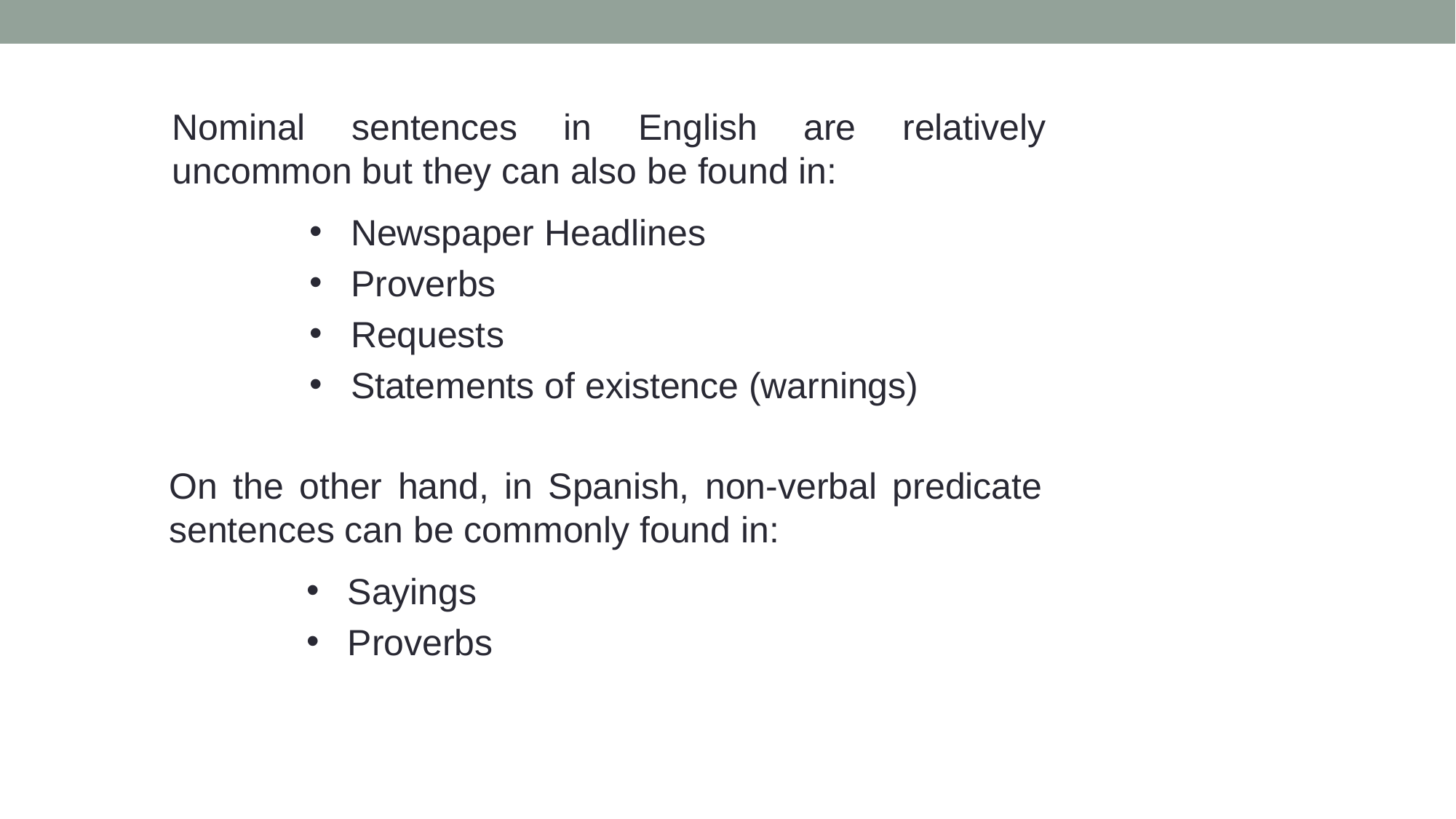

Nominal sentences in English are relatively uncommon but they can also be found in:
Newspaper Headlines
Proverbs
Requests
Statements of existence (warnings)

On the other hand, in Spanish, non-verbal predicate sentences can be commonly found in:
Sayings
Proverbs